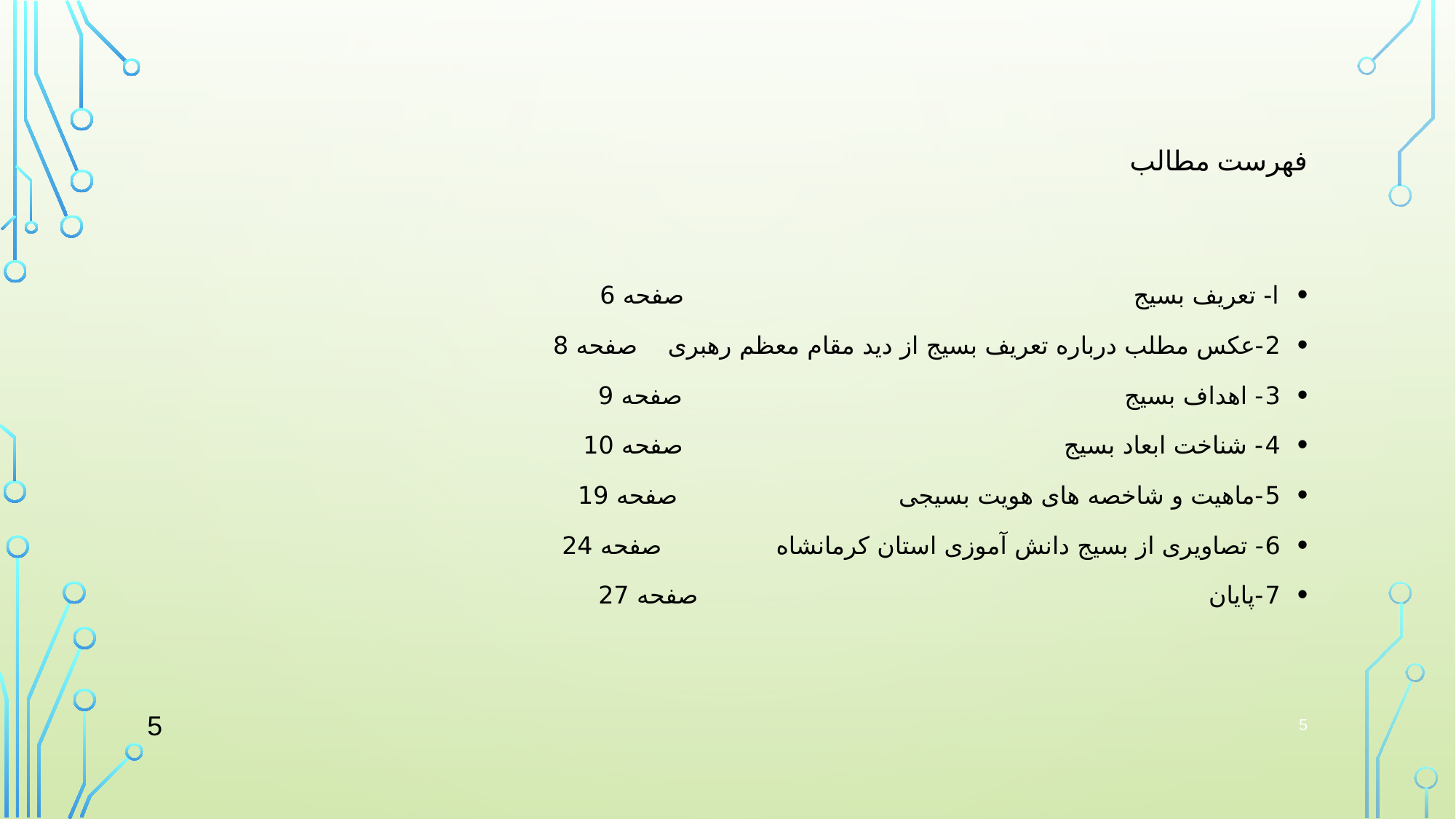

# فهرست مطالب
ا- تعریف بسیج                                                           صفحه 6
2-عکس مطلب درباره تعریف بسیج از دید مقام معظم رهبری    صفحه 8
3- اهداف بسیج                                                          صفحه 9
4- شناخت ابعاد بسیج                                                  صفحه 10
5-ماهیت و شاخصه های هویت بسیجی                             صفحه 19
6- تصاویری از بسیج دانش آموزی استان کرمانشاه               صفحه 24
7-پایان                                                                   صفحه 27

5
5